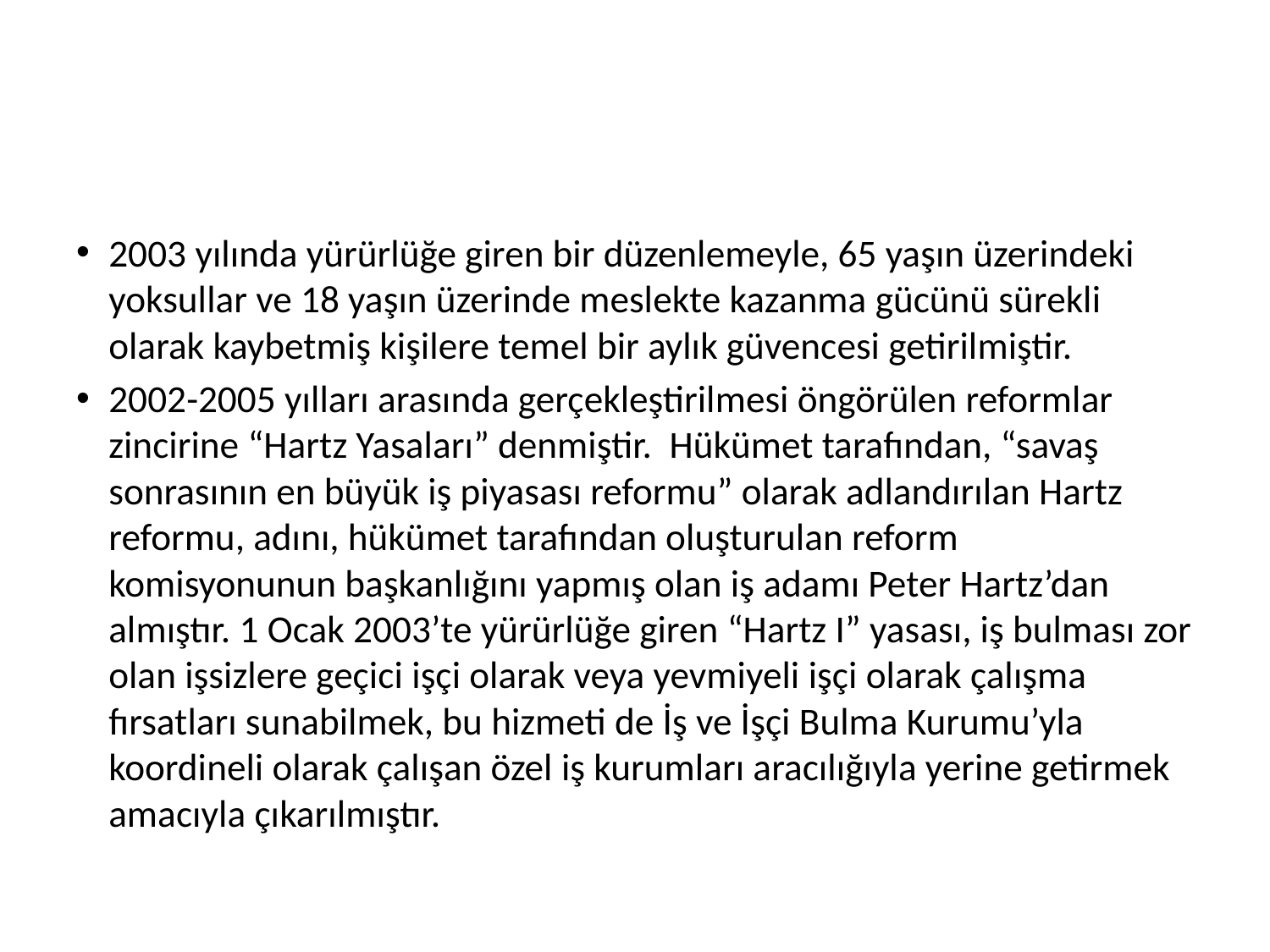

#
2003 yılında yürürlüğe giren bir düzenlemeyle, 65 yaşın üzerindeki yoksullar ve 18 yaşın üzerinde meslekte kazanma gücünü sürekli olarak kaybetmiş kişilere temel bir aylık güvencesi getirilmiştir.
2002-2005 yılları arasında gerçekleştirilmesi öngörülen reformlar zincirine “Hartz Yasaları” denmiştir.  Hükümet tarafından, “savaş sonrasının en büyük iş piyasası reformu” olarak adlandırılan Hartz reformu, adını, hükümet tarafından oluşturulan reform komisyonunun başkanlığını yapmış olan iş adamı Peter Hartz’dan almıştır. 1 Ocak 2003’te yürürlüğe giren “Hartz I” yasası, iş bulması zor olan işsizlere geçici işçi olarak veya yevmiyeli işçi olarak çalışma fırsatları sunabilmek, bu hizmeti de İş ve İşçi Bulma Kurumu’yla koordineli olarak çalışan özel iş kurumları aracılığıyla yerine getirmek amacıyla çıkarılmıştır.